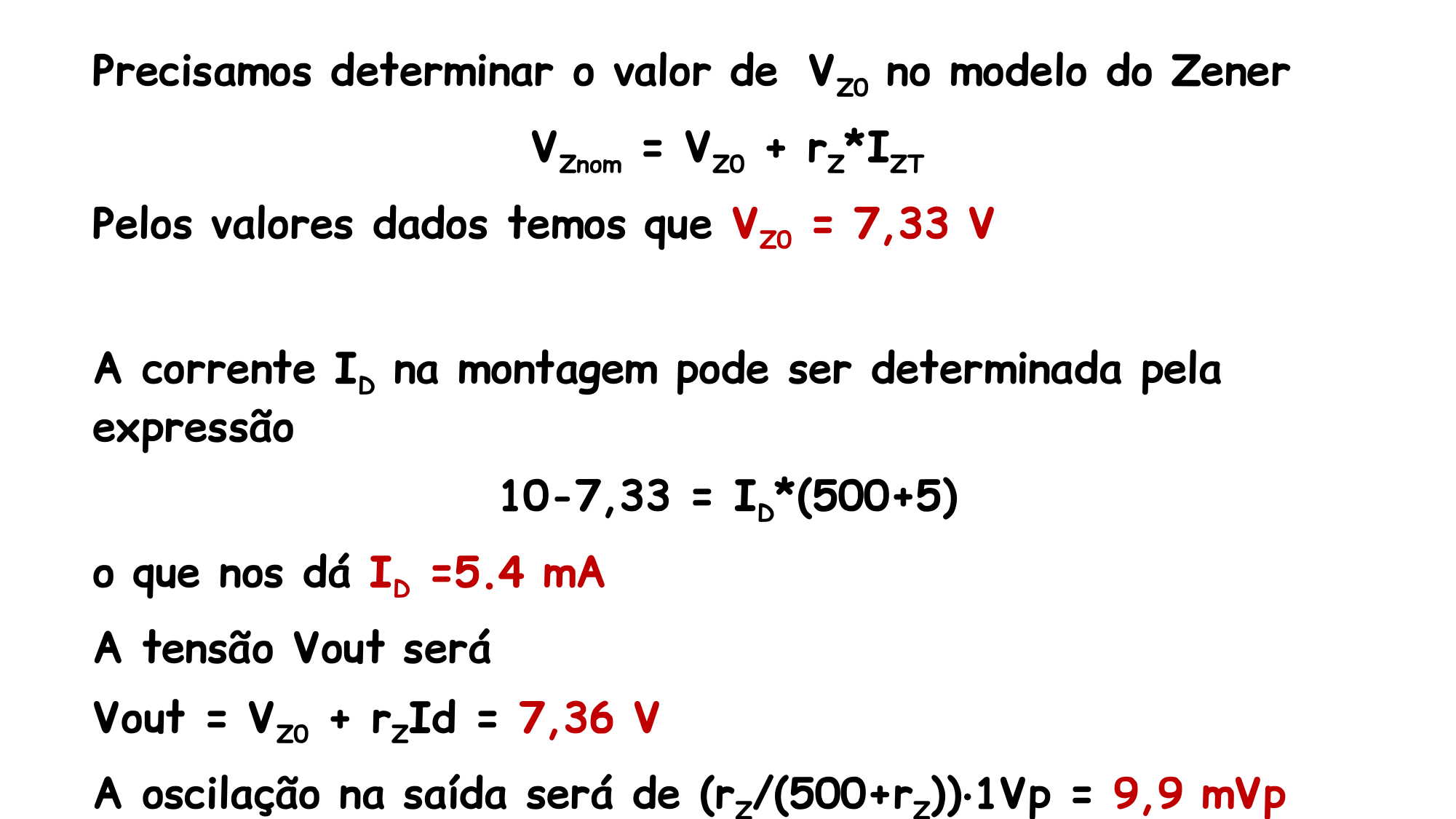

Precisamos determinar o valor de  VZ0 no modelo do Zener
VZnom = VZ0 + rZ*IZT
Pelos valores dados temos que VZ0 = 7,33 V

A corrente ID na montagem pode ser determinada pela expressão
10-7,33 = ID*(500+5)
o que nos dá ID =5.4 mA
A tensão Vout será
Vout = VZ0 + rZId = 7,36 V
A oscilação na saída será de (rZ/(500+rZ))·1Vp = 9,9 mVp
398